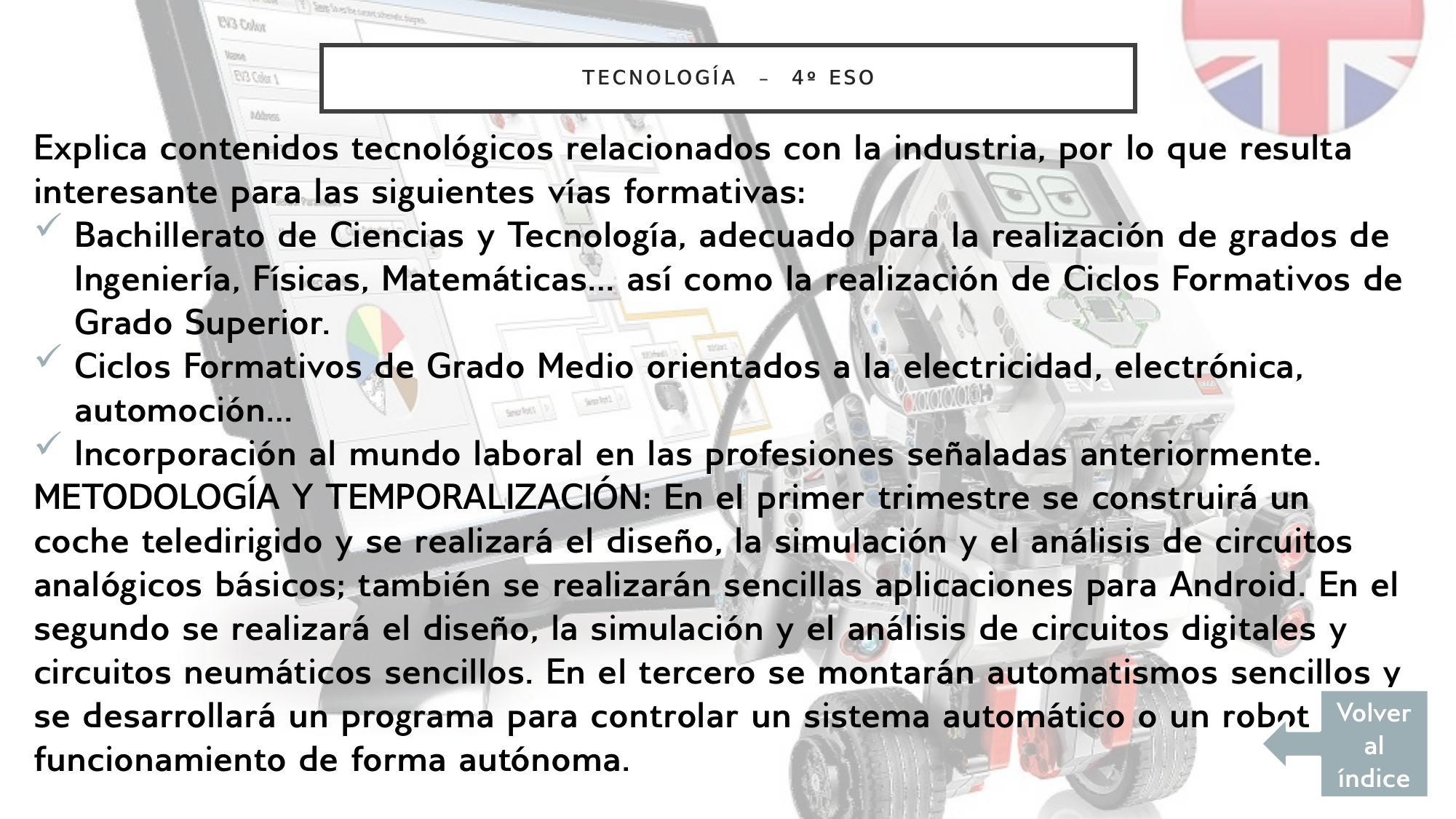

# TECNOLOGÍA  –  4º ESO
Explica contenidos tecnológicos relacionados con la industria, por lo que resulta interesante para las siguientes vías formativas:
Bachillerato de Ciencias y Tecnología, adecuado para la realización de grados de Ingeniería, Físicas, Matemáticas… así como la realización de Ciclos Formativos de Grado Superior.
Ciclos Formativos de Grado Medio orientados a la electricidad, electrónica, automoción…
Incorporación al mundo laboral en las profesiones señaladas anteriormente.
METODOLOGÍA Y TEMPORALIZACIÓN: En el primer trimestre se construirá un coche teledirigido y se realizará el diseño, la simulación y el análisis de circuitos analógicos básicos; también se realizarán sencillas aplicaciones para Android. En el segundo se realizará el diseño, la simulación y el análisis de circuitos digitales y circuitos neumáticos sencillos. En el tercero se montarán automatismos sencillos y se desarrollará un programa para controlar un sistema automático o un robot y su funcionamiento de forma autónoma.
Volver al índice